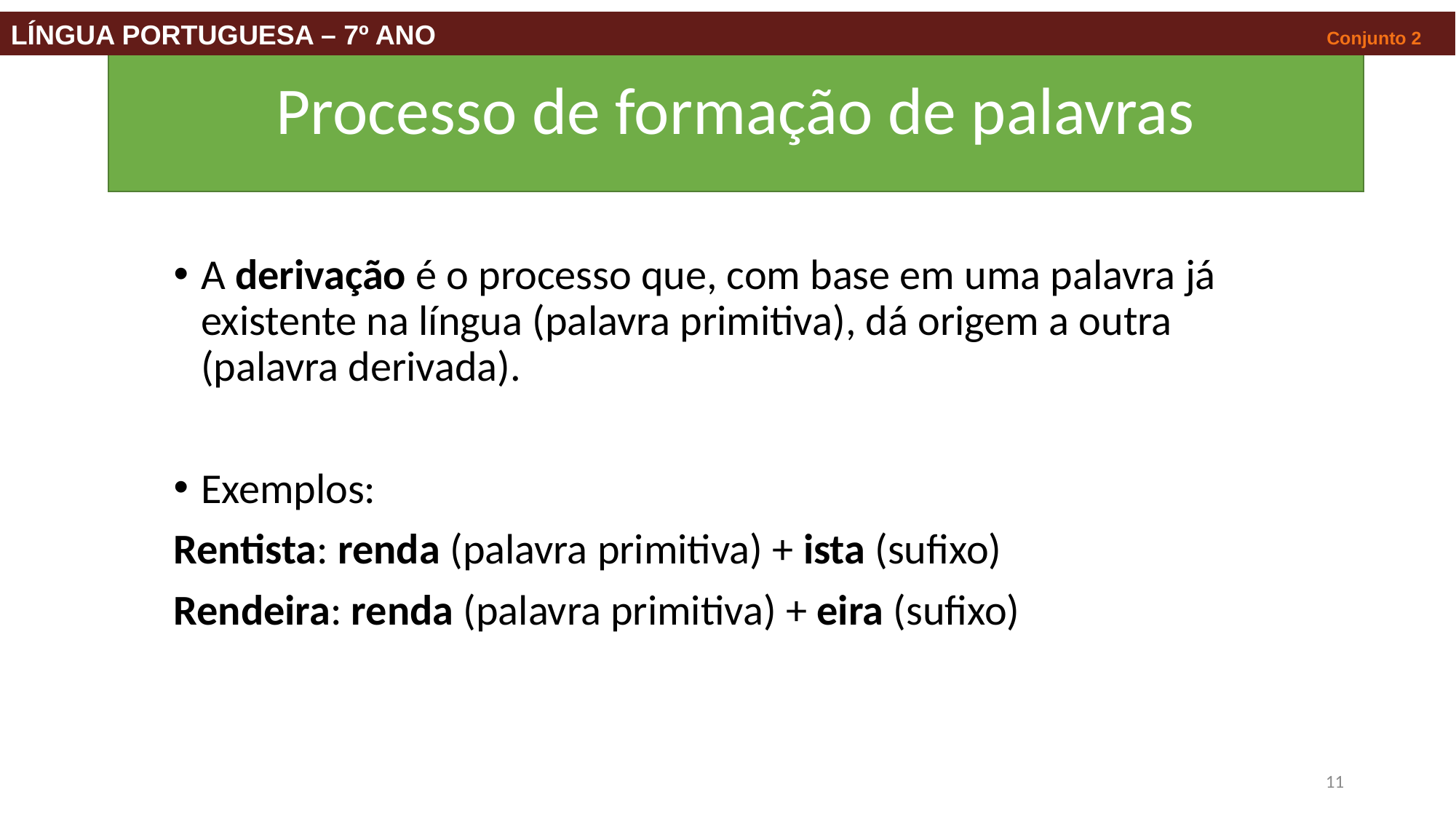

LÍNGUA PORTUGUESA – 7º ANO									 Conjunto 2
Processo de formação de palavras
A derivação é o processo que, com base em uma palavra já existente na língua (palavra primitiva), dá origem a outra (palavra derivada).

Exemplos:
Rentista: renda (palavra primitiva) + ista (sufixo)
Rendeira: renda (palavra primitiva) + eira (sufixo)

11